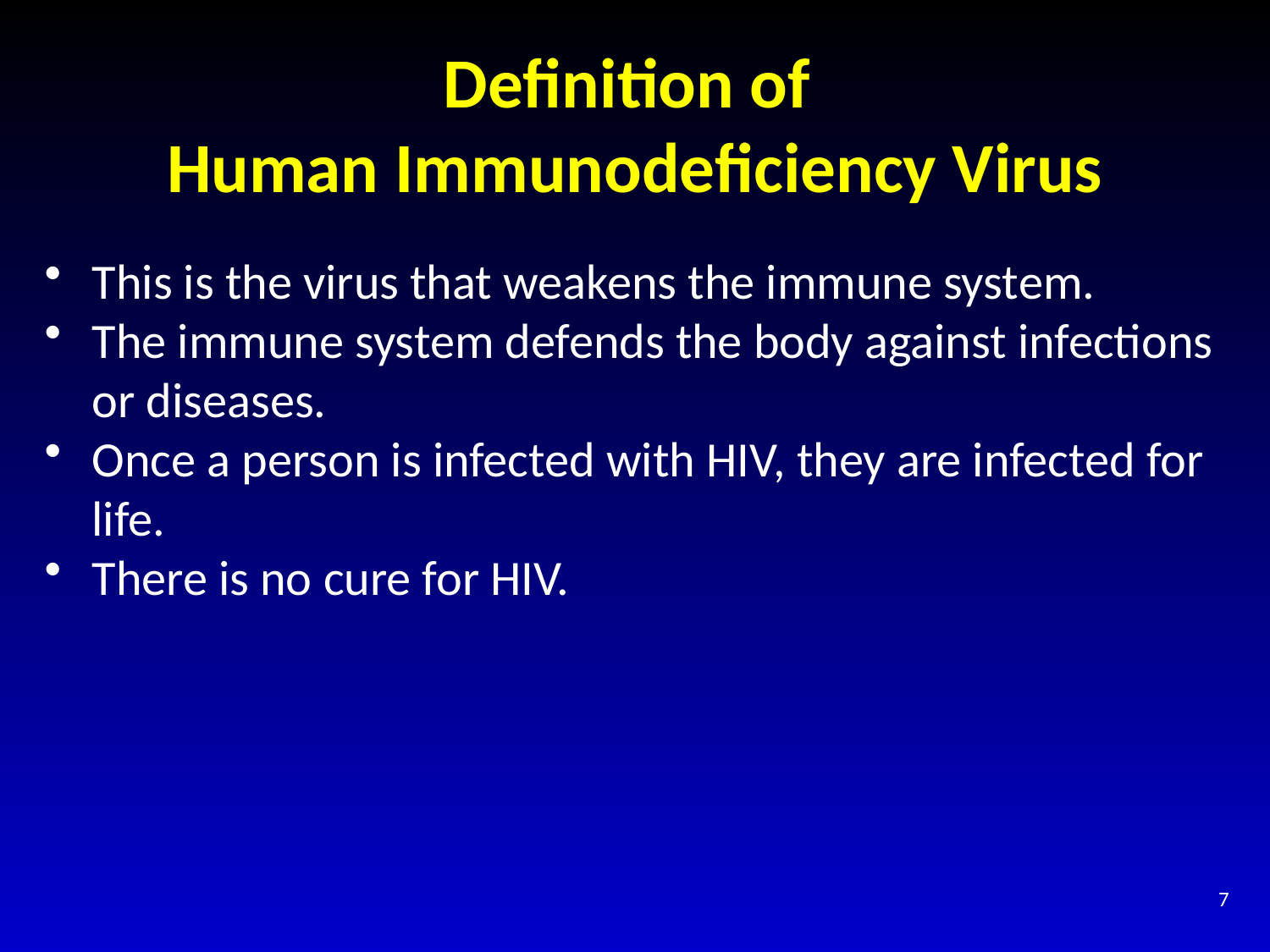

# Definition of Human Immunodeficiency Virus
This is the virus that weakens the immune system.
The immune system defends the body against infections or diseases.
Once a person is infected with HIV, they are infected for life.
There is no cure for HIV.

7